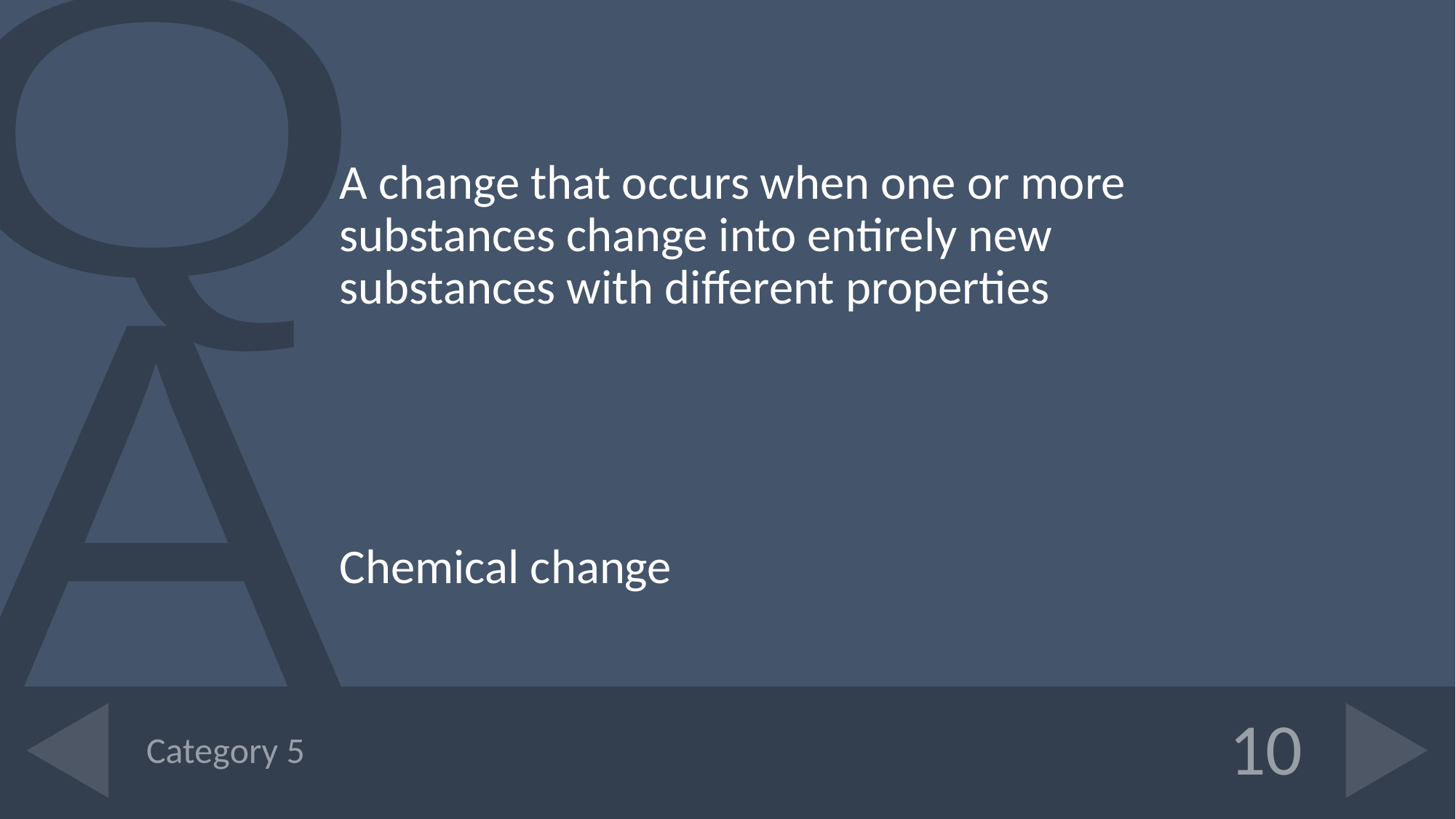

A change that occurs when one or more substances change into entirely new substances with different properties
Chemical change
# Category 5
10